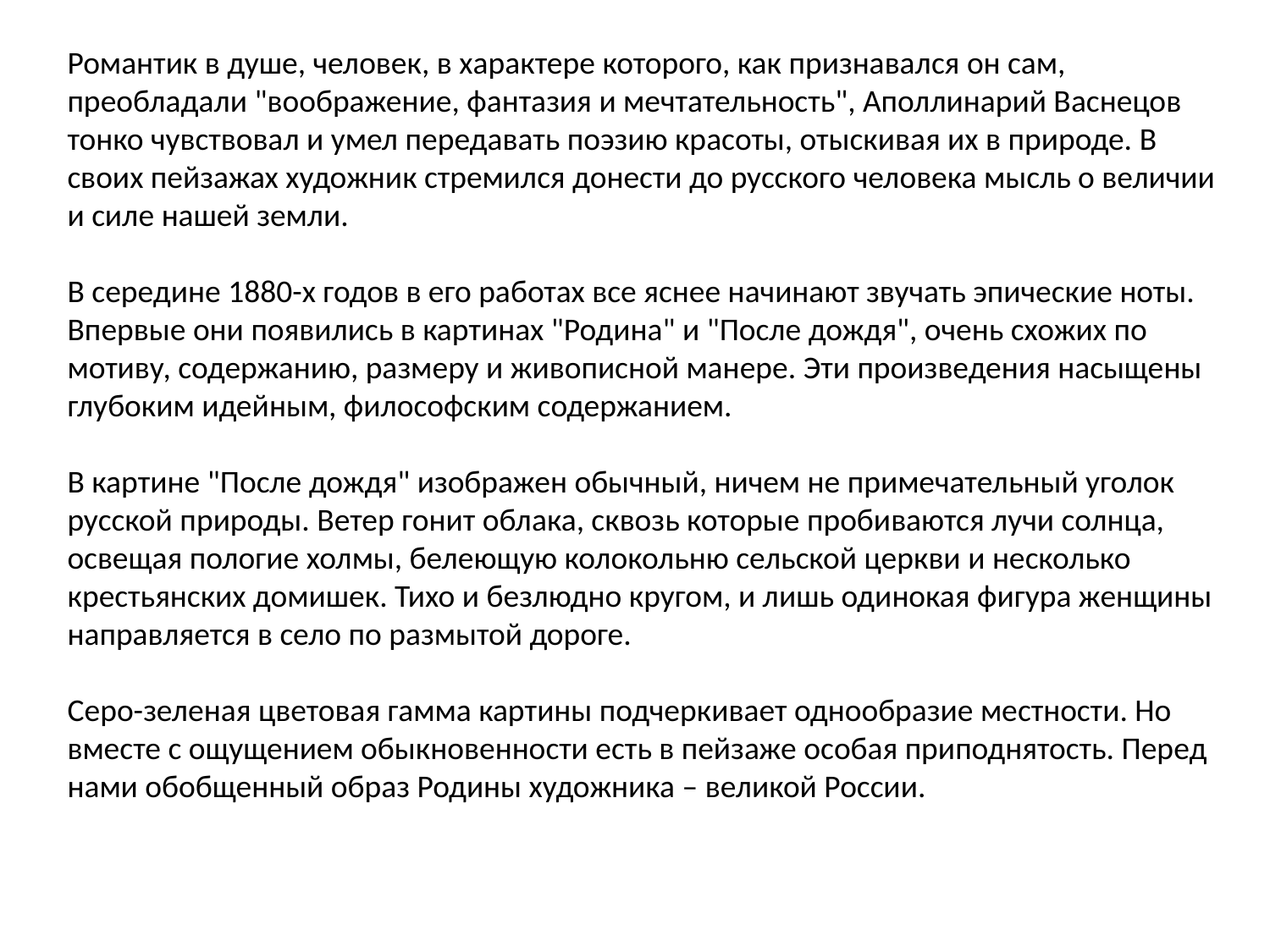

Романтик в душе, человек, в характере которого, как признавался он сам, преобладали "воображение, фантазия и мечтательность", Аполлинарий Васнецов тонко чувствовал и умел передавать поэзию красоты, отыскивая их в природе. В своих пейзажах художник стремился донести до русского человека мысль о величии и силе нашей земли.
В середине 1880-х годов в его работах все яснее начинают звучать эпические ноты. Впервые они появились в картинах "Родина" и "После дождя", очень схожих по мотиву, содержанию, размеру и живописной манере. Эти произведения насыщены глубоким идейным, философским содержанием.
В картине "После дождя" изображен обычный, ничем не примечательный уголок русской природы. Ветер гонит облака, сквозь которые пробиваются лучи солнца, освещая пологие холмы, белеющую колокольню сельской церкви и несколько крестьянских домишек. Тихо и безлюдно кругом, и лишь одинокая фигура женщины направляется в село по размытой дороге.
Серо-зеленая цветовая гамма картины подчеркивает однообразие местности. Но вместе с ощущением обыкновенности есть в пейзаже особая приподнятость. Перед нами обобщенный образ Родины художника – великой России.